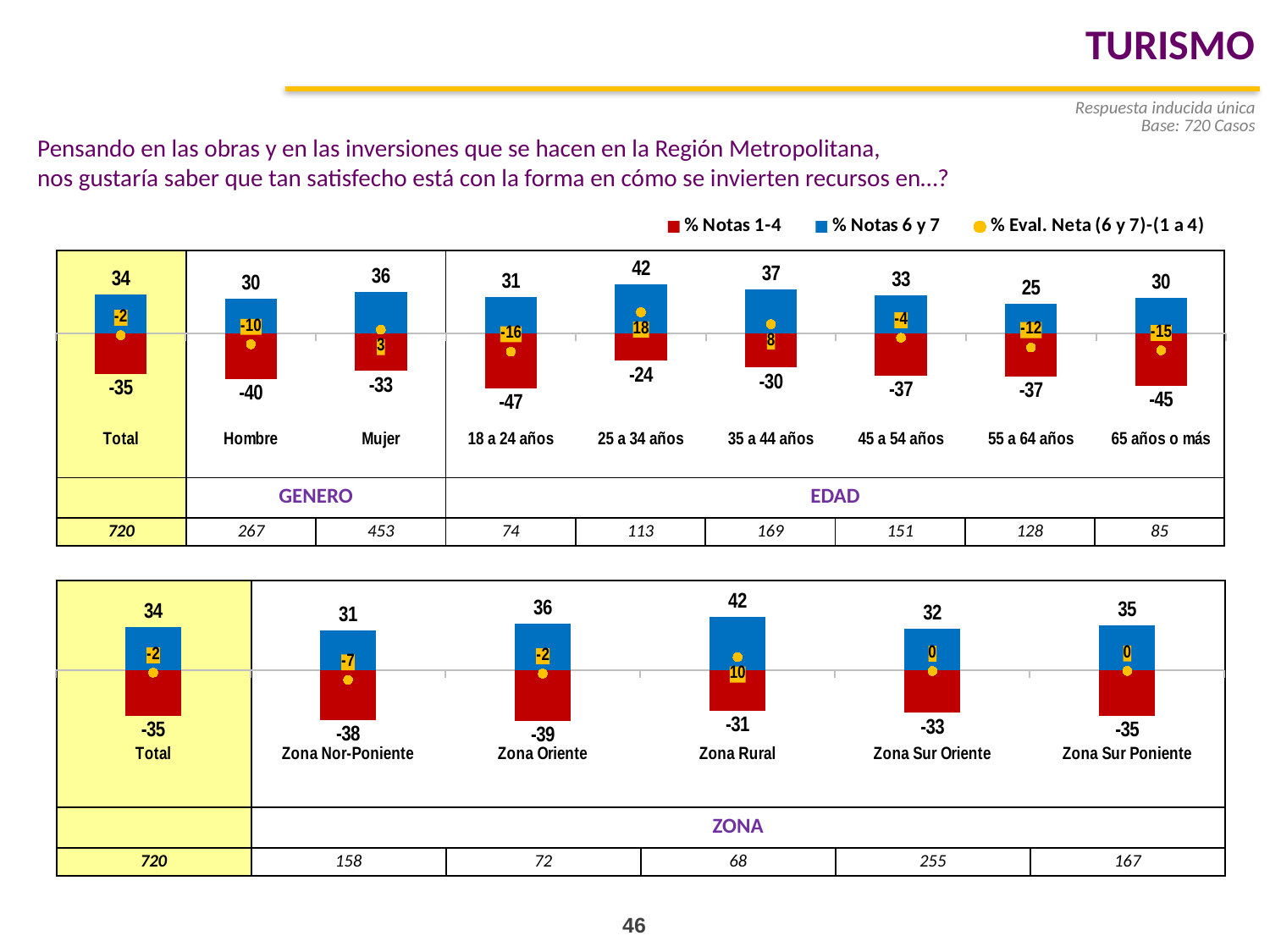

TURISMO
Respuesta inducida única
Base: 720 Casos

Pensando en las obras y en las inversiones que se hacen en la Región Metropolitana,
nos gustaría saber que tan satisfecho está con la forma en cómo se invierten recursos en…?

### Chart

| Category | % Notas 1-4 | % Notas 6 y 7 | % Eval. Neta (6 y 7)-(1 a 4) |
|---|---|---|---|
| Total | -35.19053601308934 | 33.508677154674395 | -1.6818588584146639 |
| Hombre | -39.57084685933268 | 30.047722865678516 | -9.523123993654469 |
| Mujer | -32.581954264338854 | 35.569759691608155 | 2.9878054272692927 |
| 18 a 24 años | -47.28611218633856 | 31.431399578275606 | -15.854712608062773 |
| 25 a 34 años | -23.791120998081066 | 41.86218134368 | 18.071060345598745 |
| 35 a 44 años | -29.648395374250725 | 37.44925780648527 | 7.8008624322345534 |
| 45 a 54 años | -36.6274955053248 | 32.74249504405307 | -3.885000461271994 |
| 55 a 64 años | -37.44185252450176 | 25.135782250886624 | -12.306070273615102 |
| 65 años o más | -45.05839897370086 | 30.34084319362449 | -14.717555780076314 |
|  |  |  |  |  |  |  |  |  |
| --- | --- | --- | --- | --- | --- | --- | --- | --- |
|  | GENERO |  | EDAD |  |  |  |  |  |
| 720 | 267 | 453 | 74 | 113 | 169 | 151 | 128 | 85 |
|  |  |  |  |  |  |
| --- | --- | --- | --- | --- | --- |
|  | ZONA |  |  |  |  |
| 720 | 158 | 72 | 68 | 255 | 167 |

### Chart

| Category | Notas 1-4 | Notas 6 y 7 | Eval. Neta (6 y 7)-(1 a 4) |
|---|---|---|---|
| Total | -35.19053601308934 | 33.508677154674395 | -1.6818588584146639 |
| Zona Nor-Poniente | -38.07307158665303 | 30.904485606942256 | -7.168585979710931 |
| Zona Oriente | -38.69629675698096 | 36.316135860694196 | -2.3801608962865615 |
| Zona Rural | -31.384822678916187 | 41.68746645762796 | 10.302643778712374 |
| Zona Sur Oriente | -32.7117925644888 | 32.281265140234254 | -0.43052742425455254 |
| Zona Sur Poniente | -35.19723628153943 | 34.876075483448055 | -0.32116079809105946 |
46